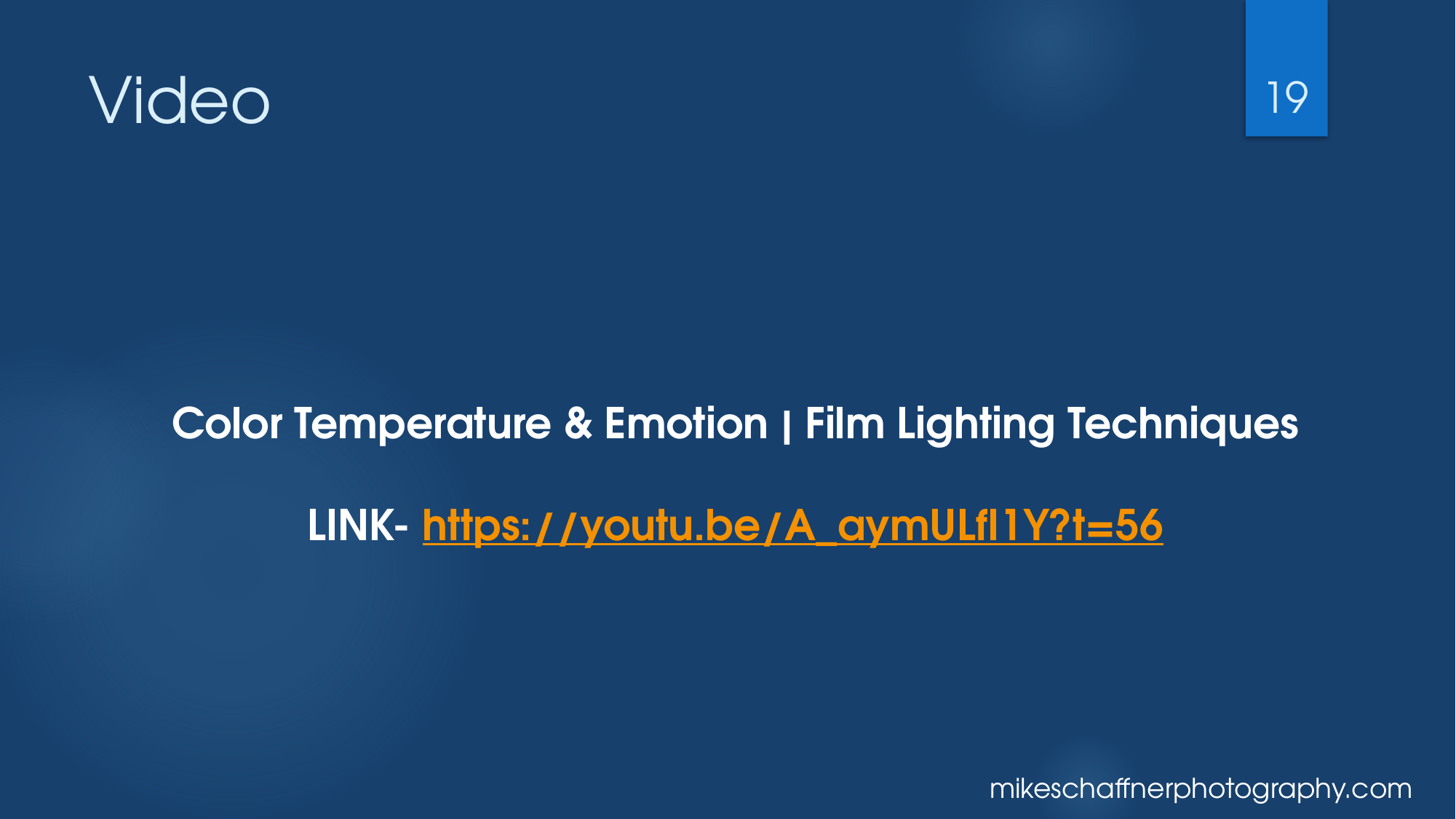

19
# Video
Color Temperature & Emotion | Film Lighting Techniques

LINK- https://youtu.be/A_aymULfI1Y?t=56
mikeschaffnerphotography.com